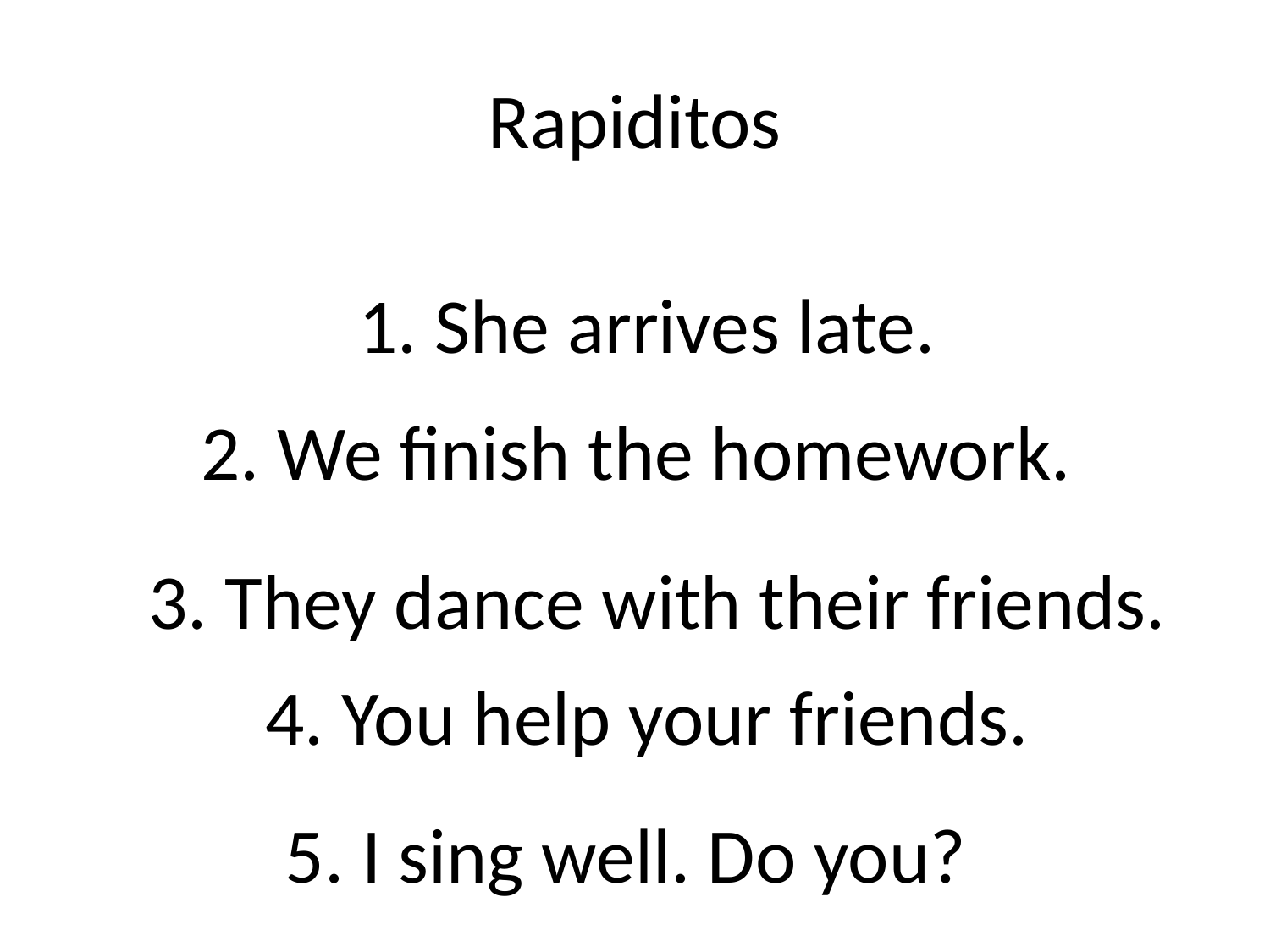

# Rapiditos
1. She arrives late.
2. We finish the homework.
3. They dance with their friends.
4. You help your friends.
5. I sing well. Do you?